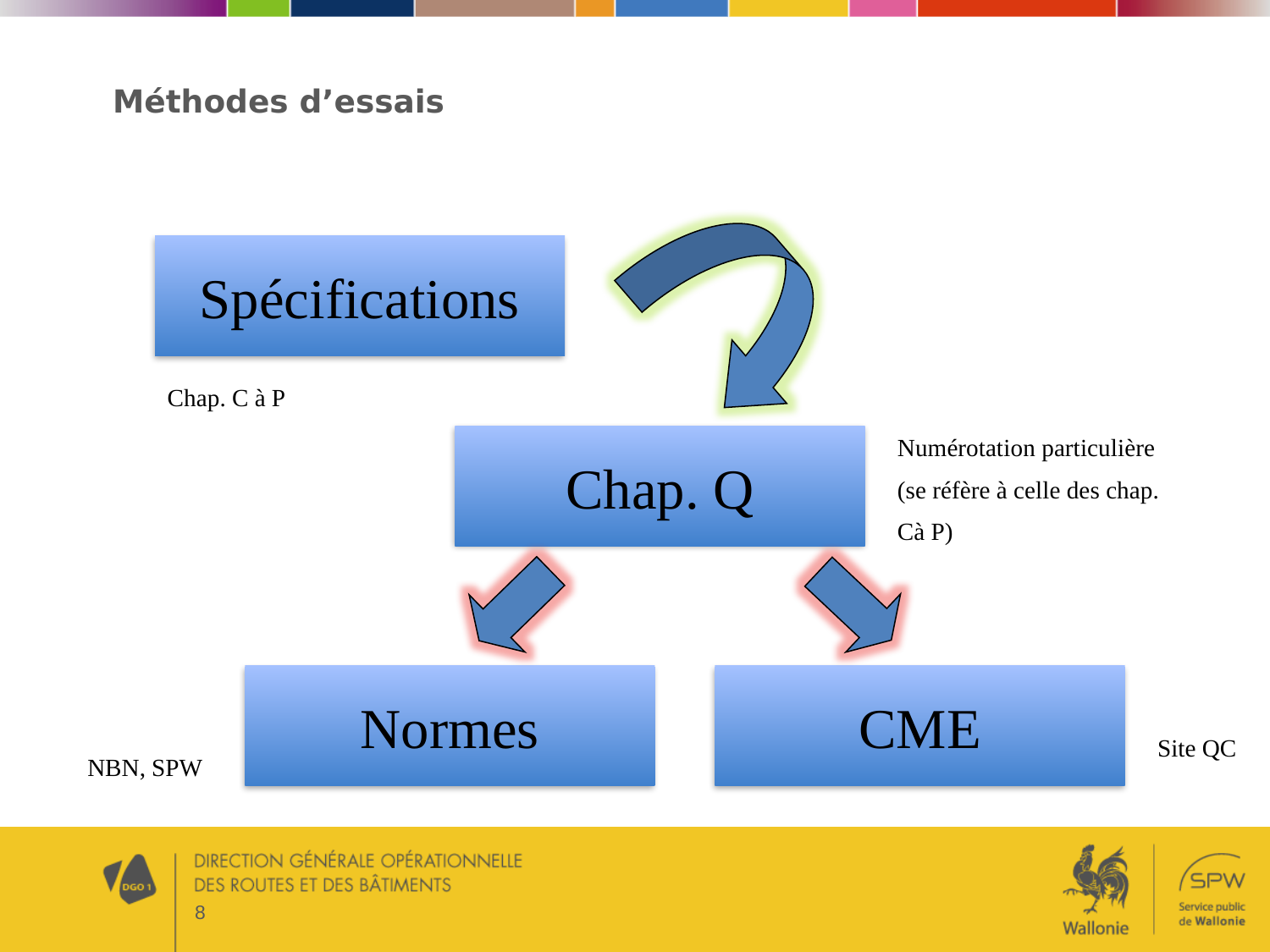

# Méthodes d’essais

Spécifications
Chap. C à P

Numérotation particulière
(se réfère à celle des chap.
Cà P)
Chap. Q

Normes
CME
Site QC
NBN, SPW
8